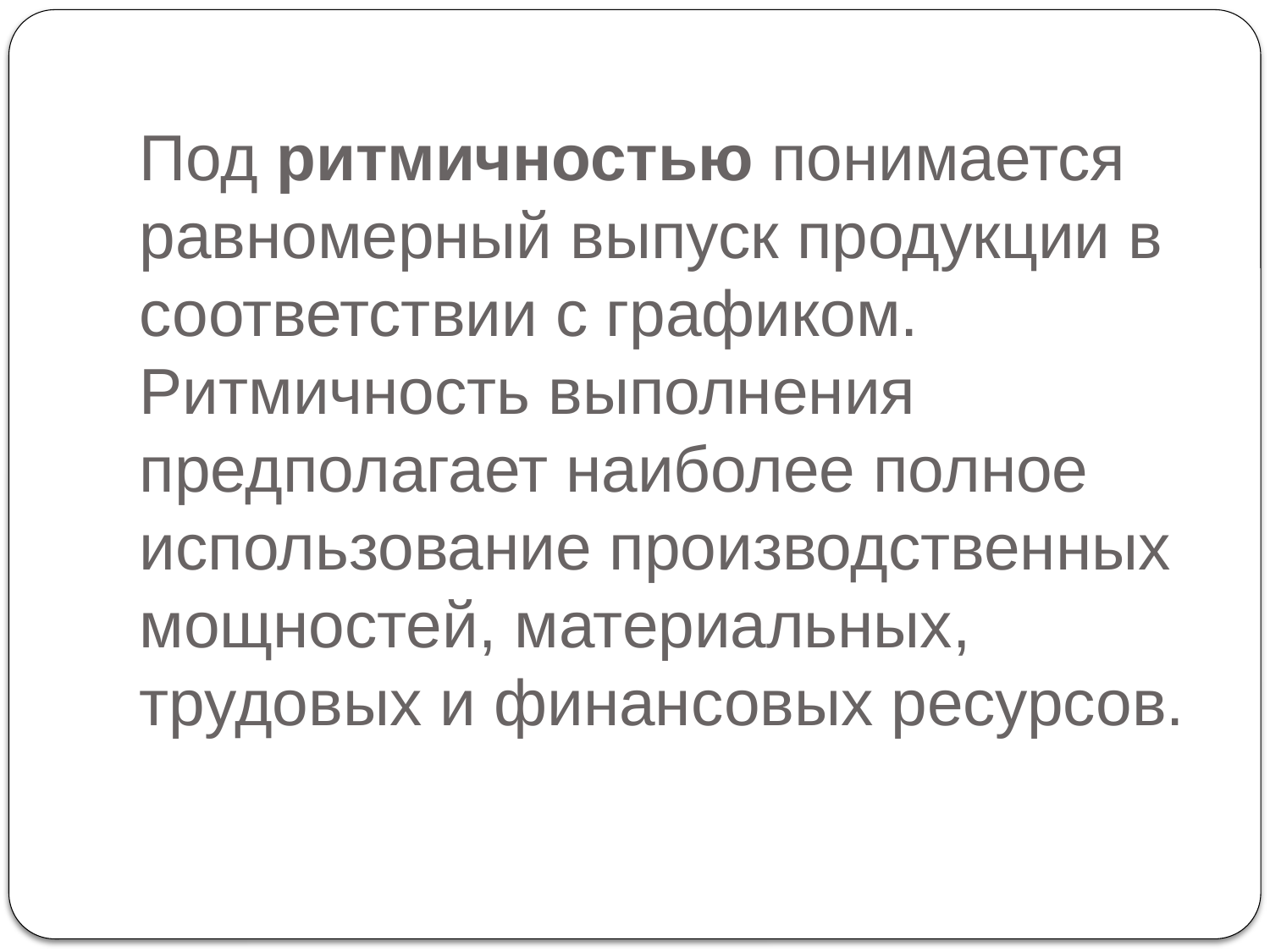

# Под ритмичностью понимается равномерный выпуск продукции в соответствии с графиком. Ритмичность выполнения предполагает наиболее полное использование производственных мощностей, материальных, трудовых и финансовых ресурсов.